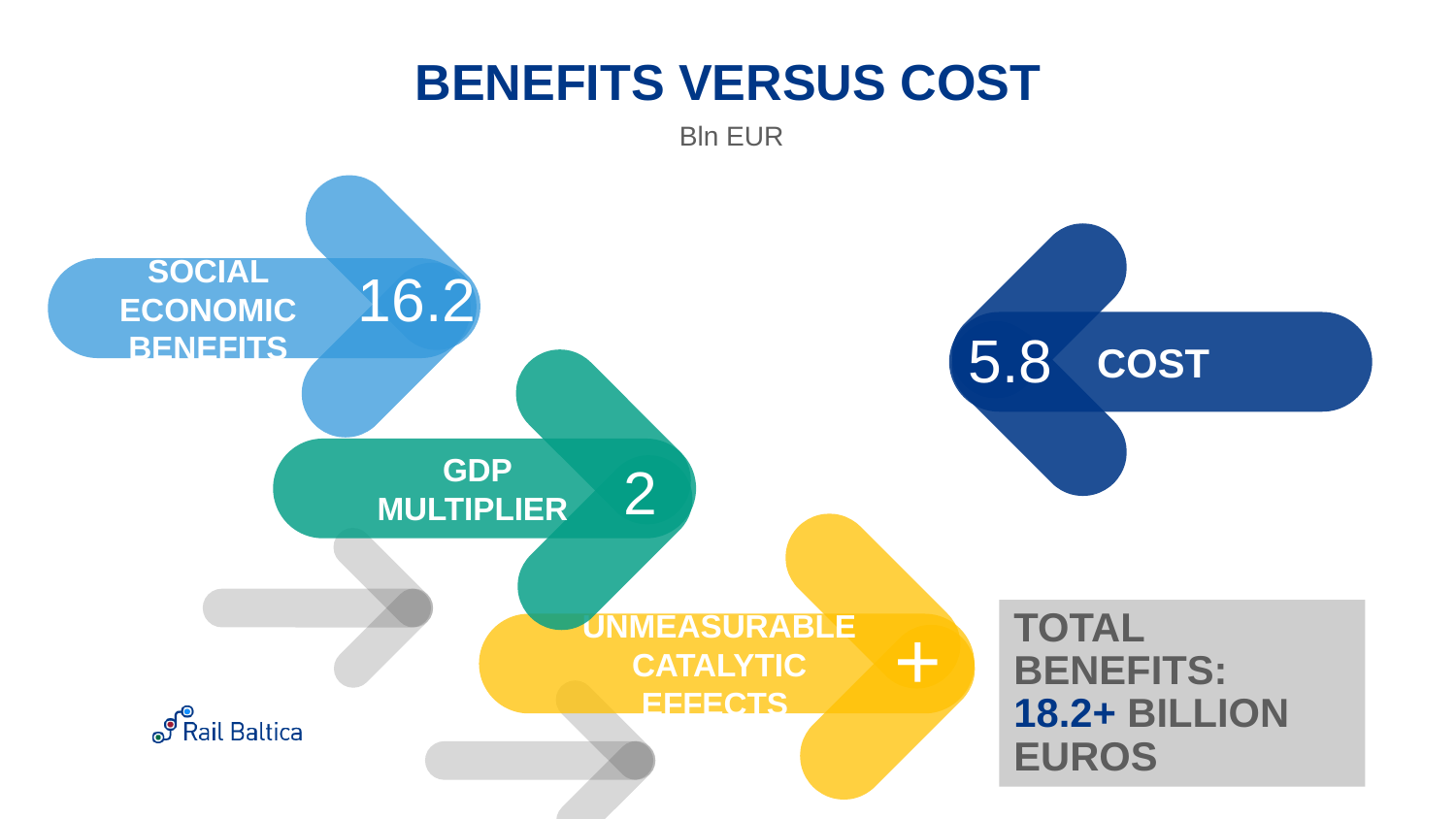

# BENEFITS VERSUS COST
Bln EUR

SOCIAL ECONOMIC BENEFITS

16.2

COST
5.8

GDP MULTIPLIER

2

UNMEASURABLE CATALYTIC EFFECTS

+

TOTAL BENEFITS:
18.2+ BILLION EUROS